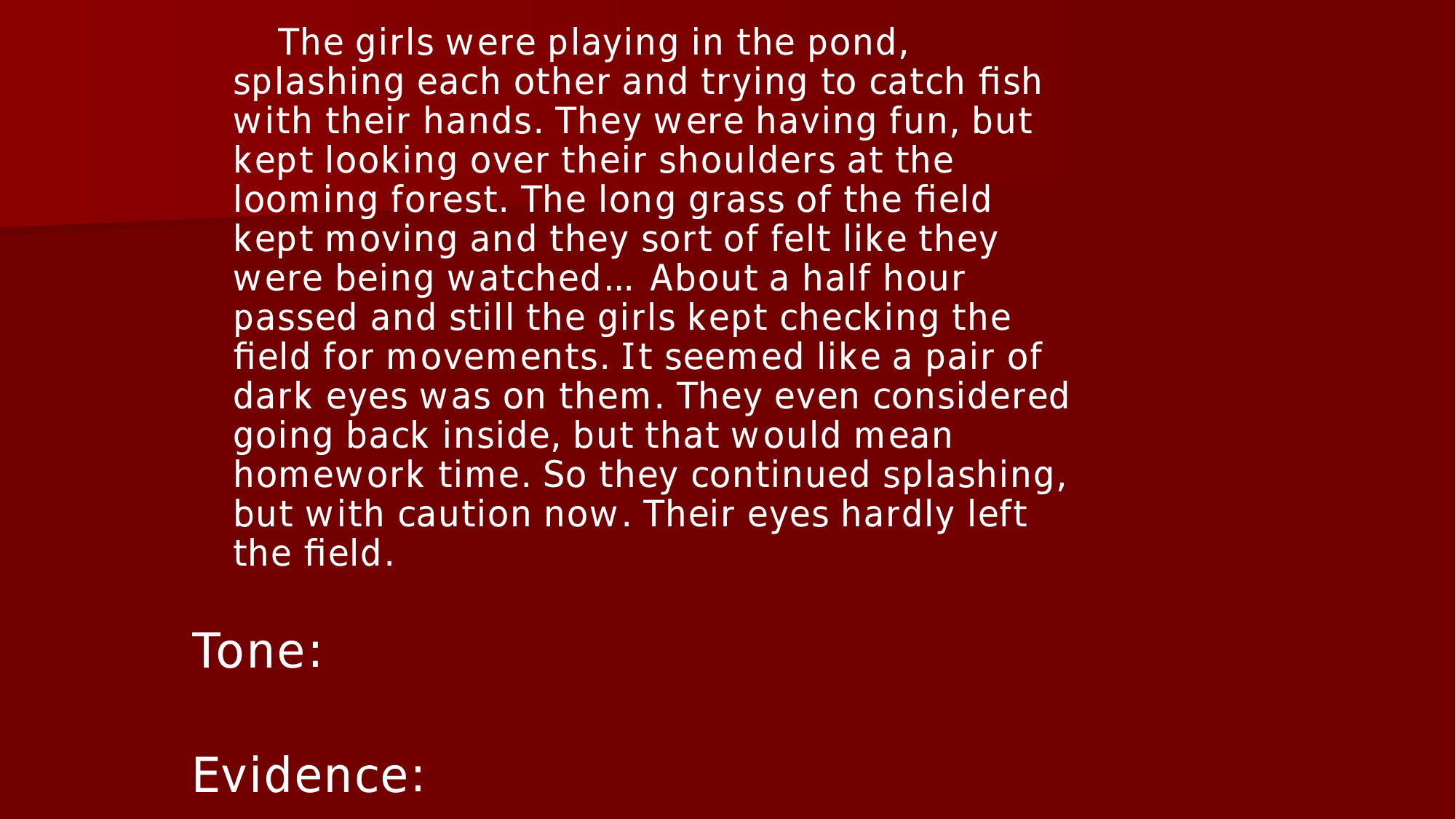

The girls were playing in the pond, splashing each other and trying to catch fish with their hands. They were having fun, but kept looking over their shoulders at the looming forest. The long grass of the field kept moving and they sort of felt like they were being watched… About a half hour passed and still the girls kept checking the field for movements. It seemed like a pair of dark eyes was on them. They even considered going back inside, but that would mean homework time. So they continued splashing, but with caution now. Their eyes hardly left the field.

Tone:

Evidence: